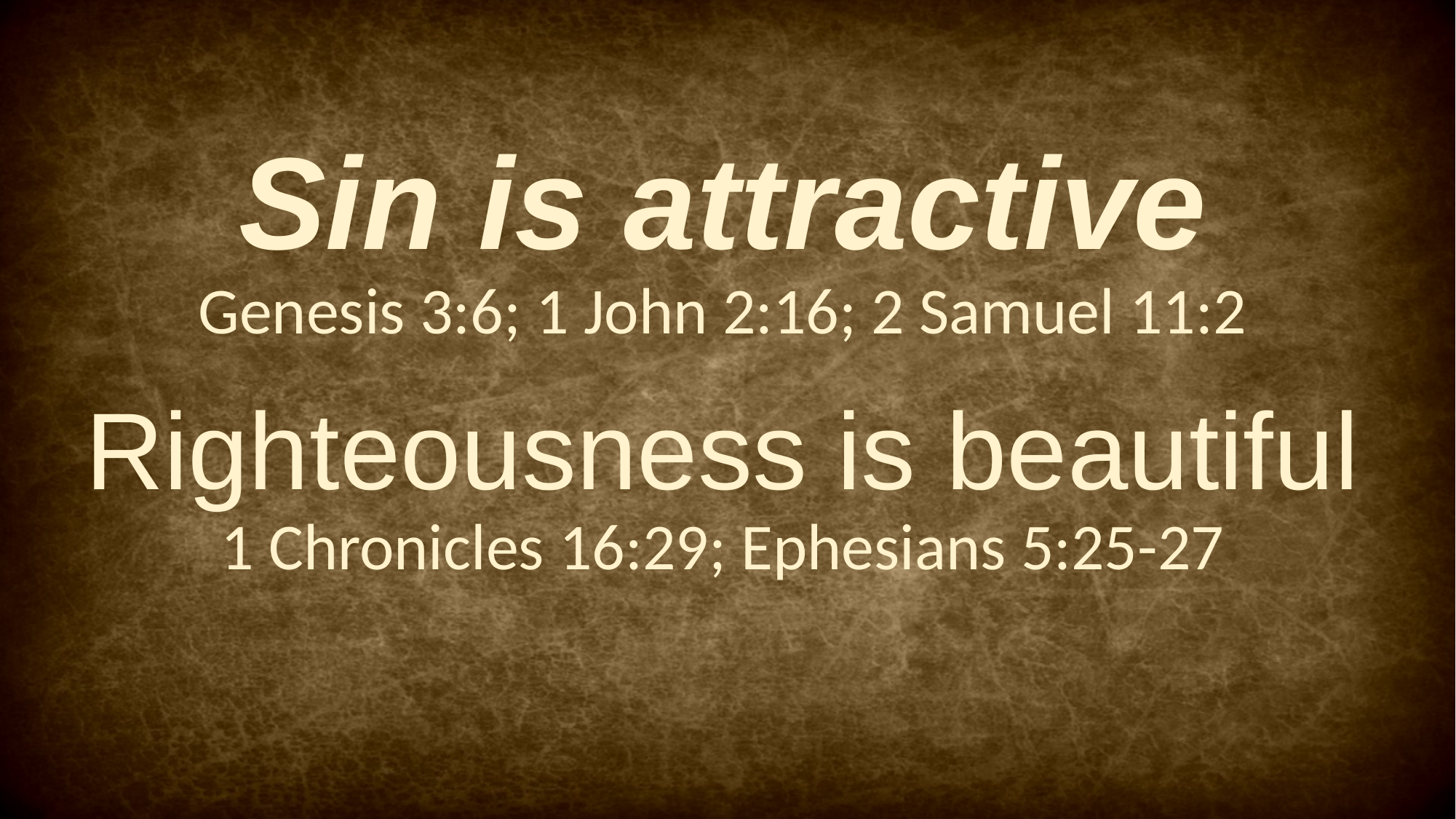

# Sin is attractive Genesis 3:6; 1 John 2:16; 2 Samuel 11:2 Righteousness is beautiful 1 Chronicles 16:29; Ephesians 5:25-27